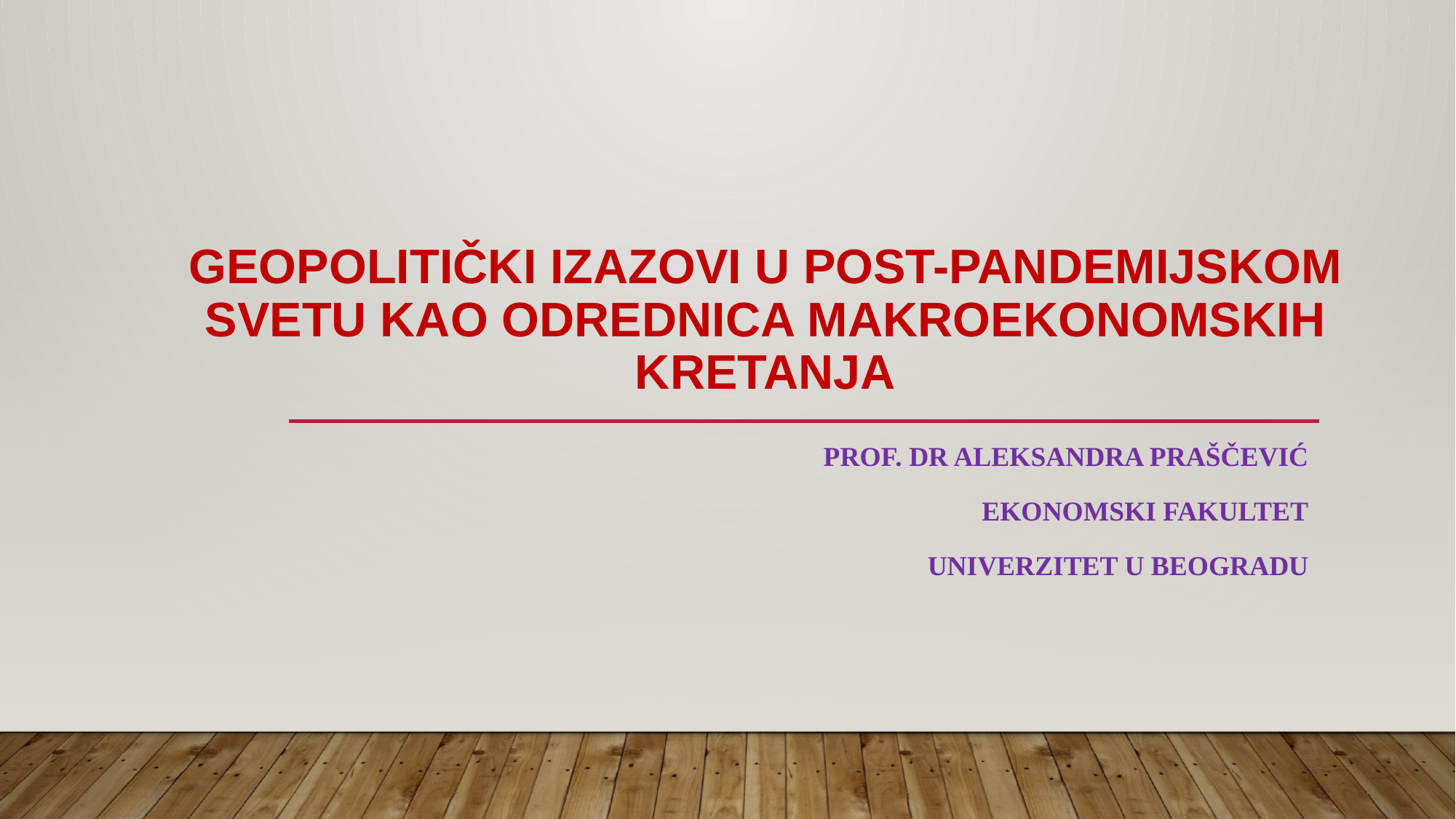

# GEOPOLITIčki izazovi u post-pandemijskom svetu kao odrednica makroekonomskih kretanja
Prof. dr Aleksandra Praščević
Ekonomski fakultet
UNIVERZITET U BEOGRADU